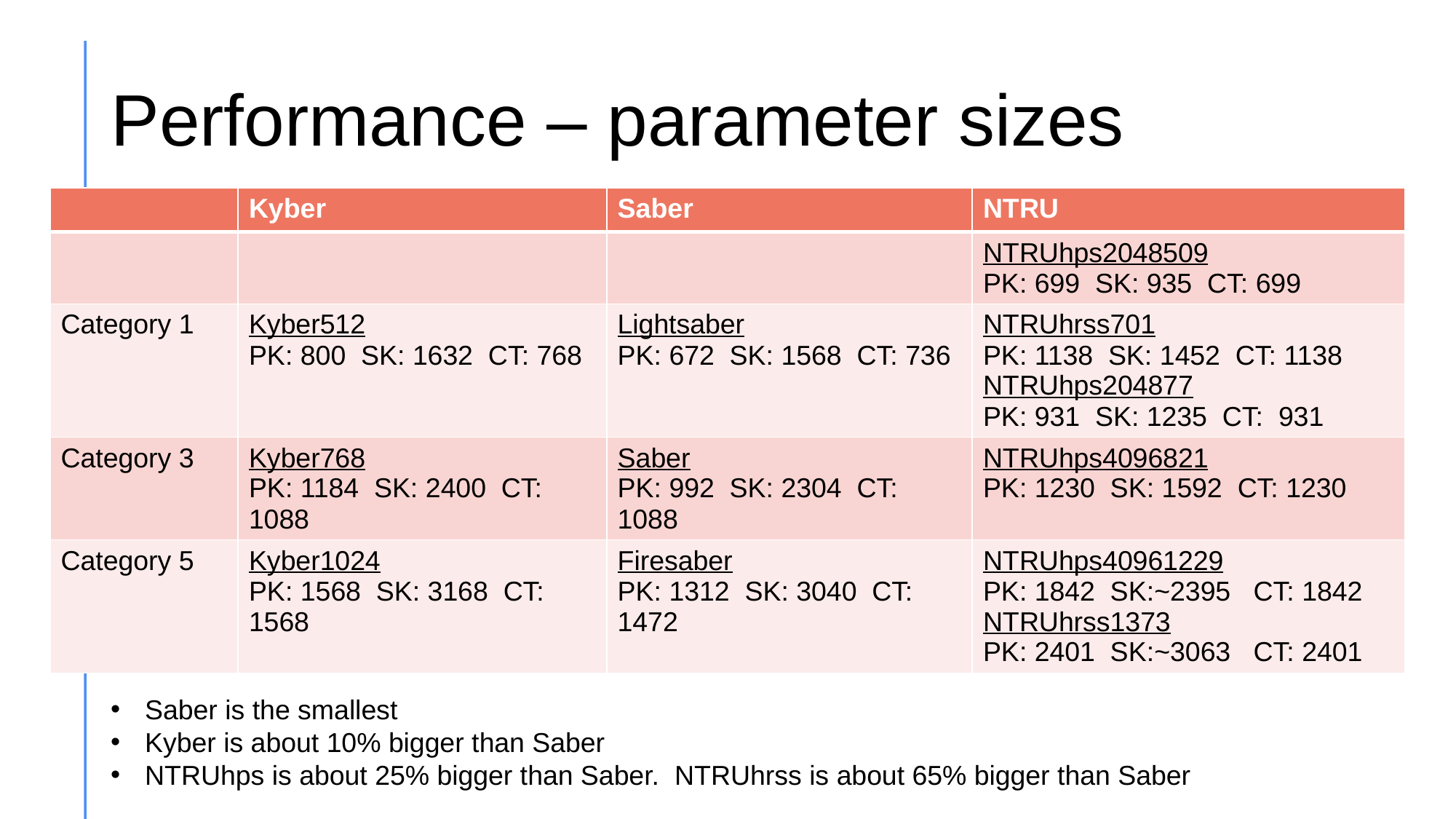

# Performance – parameter sizes
|  | Kyber | Saber | NTRU |
| --- | --- | --- | --- |
|  |  |  | NTRUhps2048509 PK: 699  SK: 935  CT: 699 |
| Category 1 | Kyber512 PK: 800  SK: 1632  CT: 768 | Lightsaber PK: 672  SK: 1568  CT: 736 | NTRUhrss701 PK: 1138  SK: 1452  CT: 1138  NTRUhps204877 PK: 931  SK: 1235  CT:  931 |
| Category 3 | Kyber768 PK: 1184  SK: 2400  CT: 1088 | Saber PK: 992  SK: 2304  CT: 1088 | NTRUhps4096821 PK: 1230  SK: 1592  CT: 1230 |
| Category 5 | Kyber1024 PK: 1568  SK: 3168  CT: 1568 | Firesaber PK: 1312  SK: 3040  CT: 1472 | NTRUhps40961229 PK: 1842  SK:~2395   CT: 1842  NTRUhrss1373 PK: 2401  SK:~3063   CT: 2401 |
Saber is the smallest
Kyber is about 10% bigger than Saber
NTRUhps is about 25% bigger than Saber.  NTRUhrss is about 65% bigger than Saber